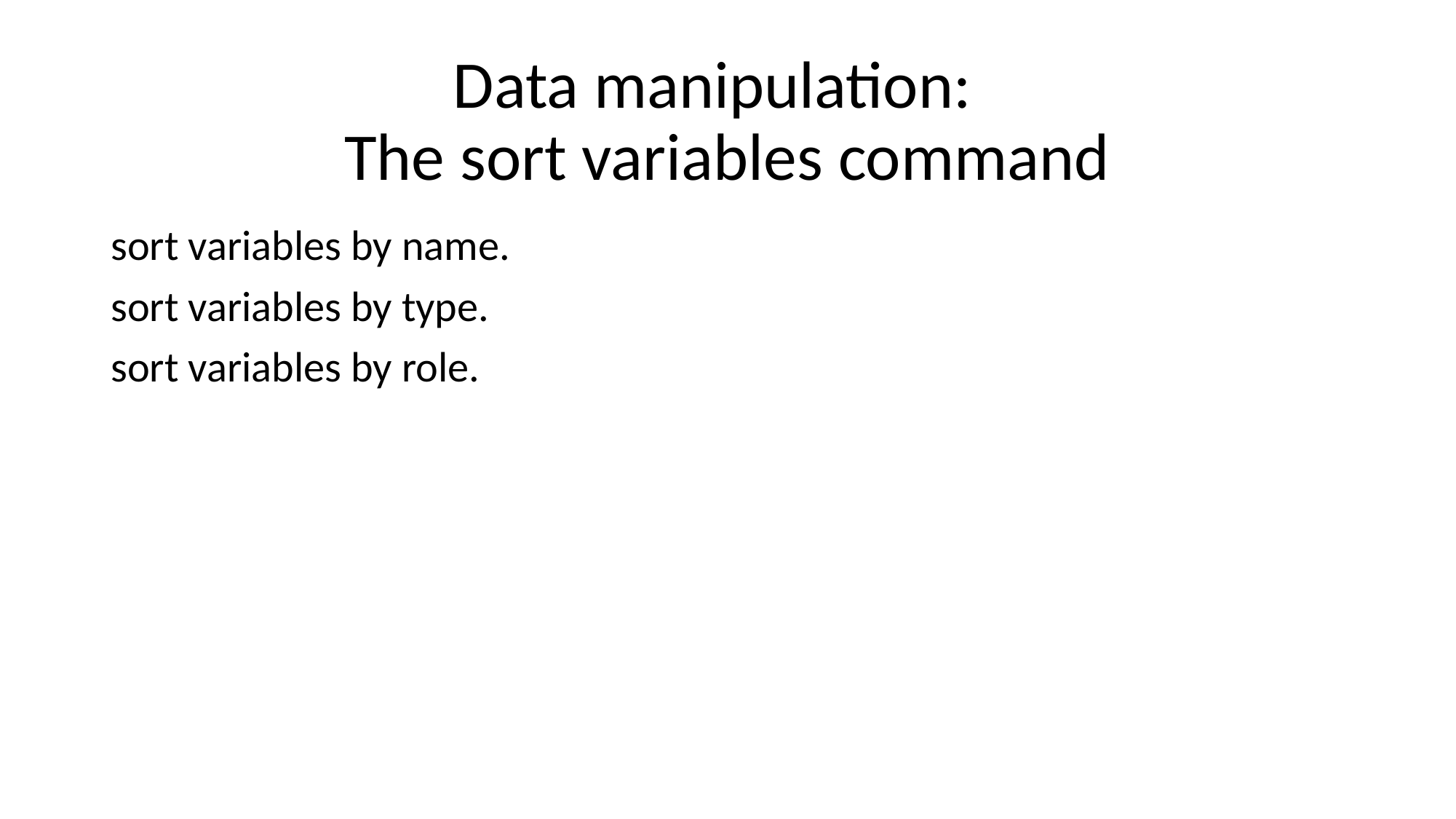

# Data manipulation: The sort variables command
sort variables by name.
sort variables by type.
sort variables by role.